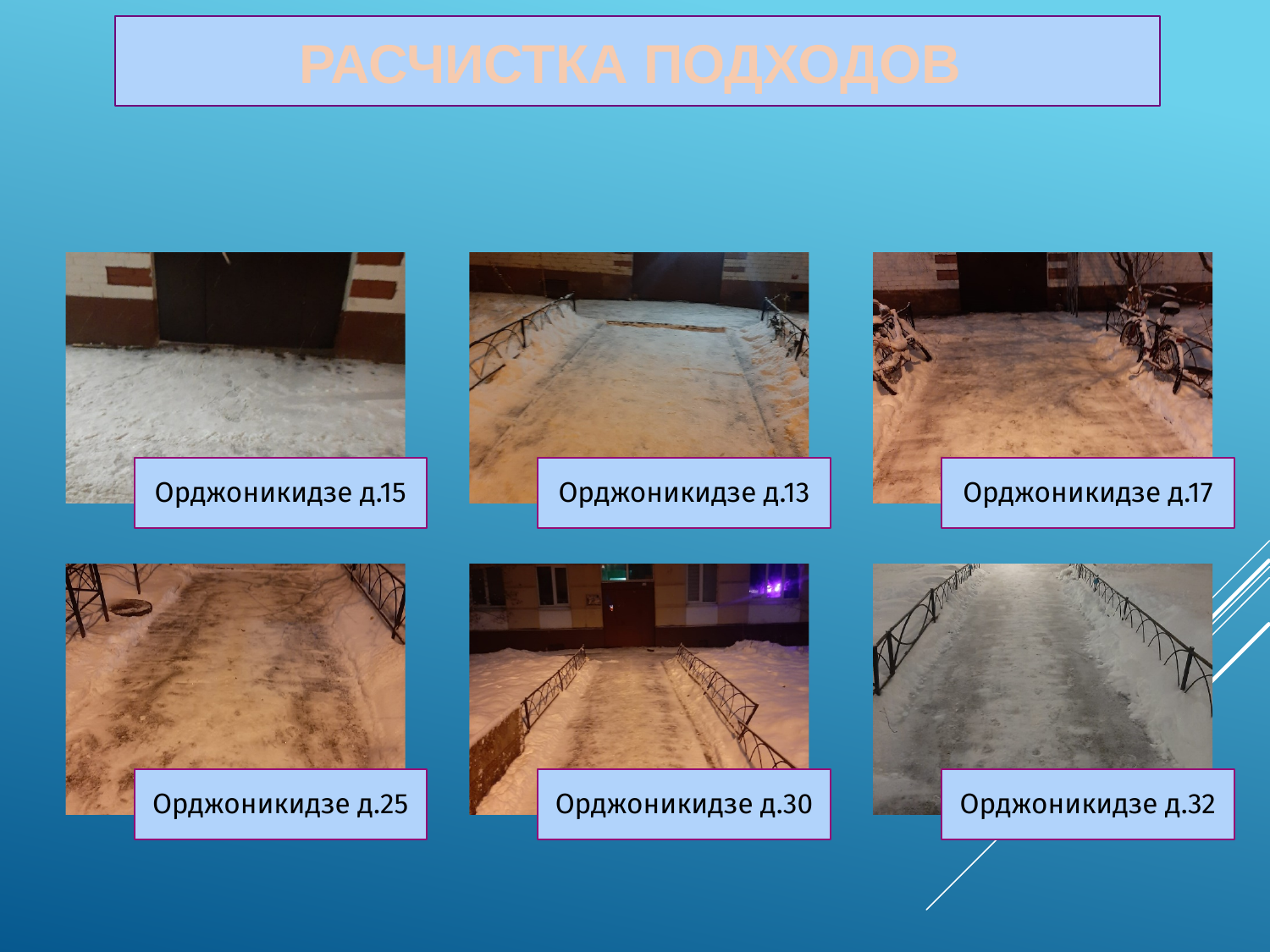

# Расчистка подходов
Орджоникидзе д.15
Орджоникидзе д.13
Орджоникидзе д.17
Орджоникидзе д.25
Орджоникидзе д.30
Орджоникидзе д.32